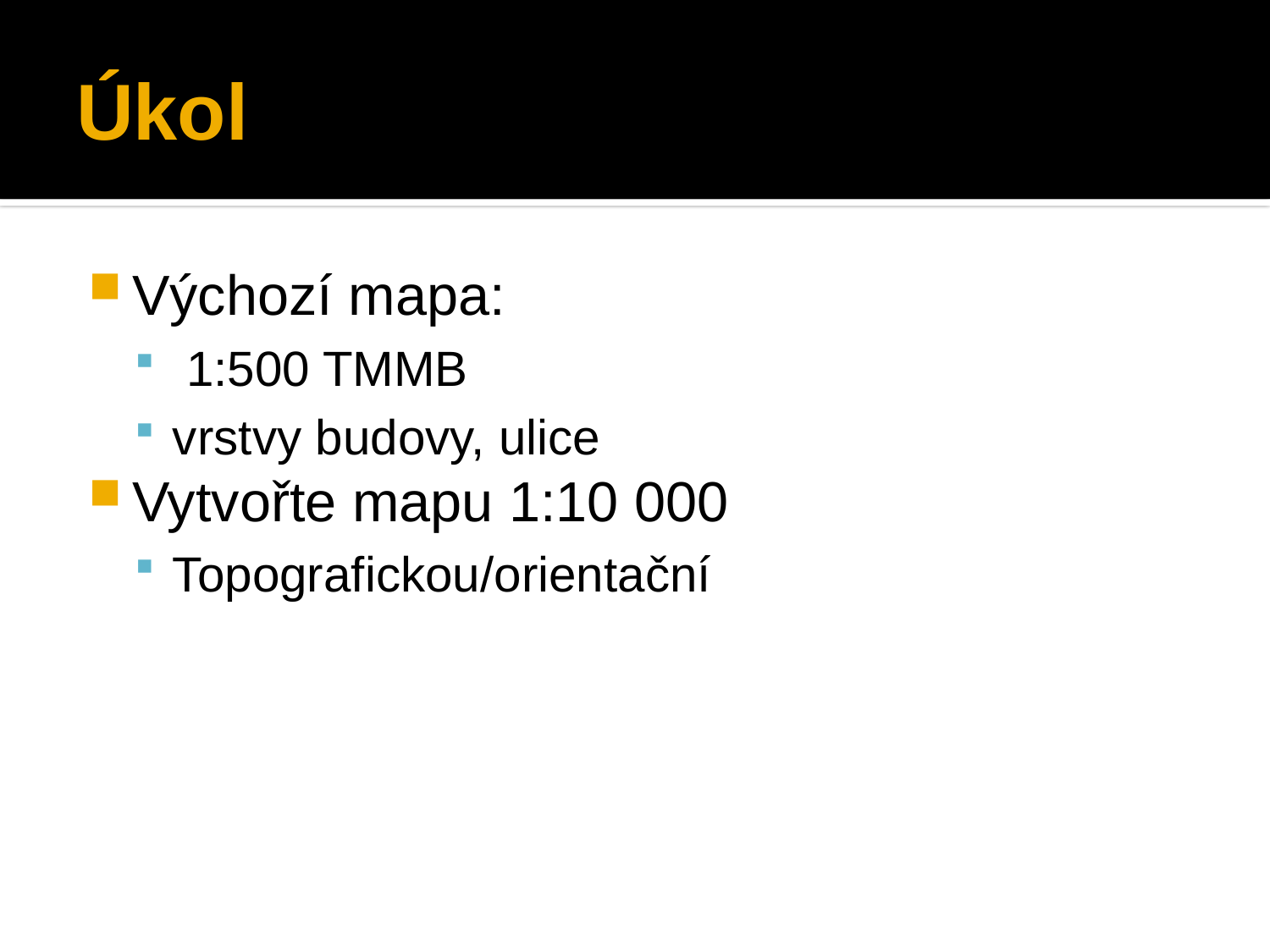

# Úkol
Výchozí mapa:
 1:500 TMMB
vrstvy budovy, ulice
Vytvořte mapu 1:10 000
Topografickou/orientační